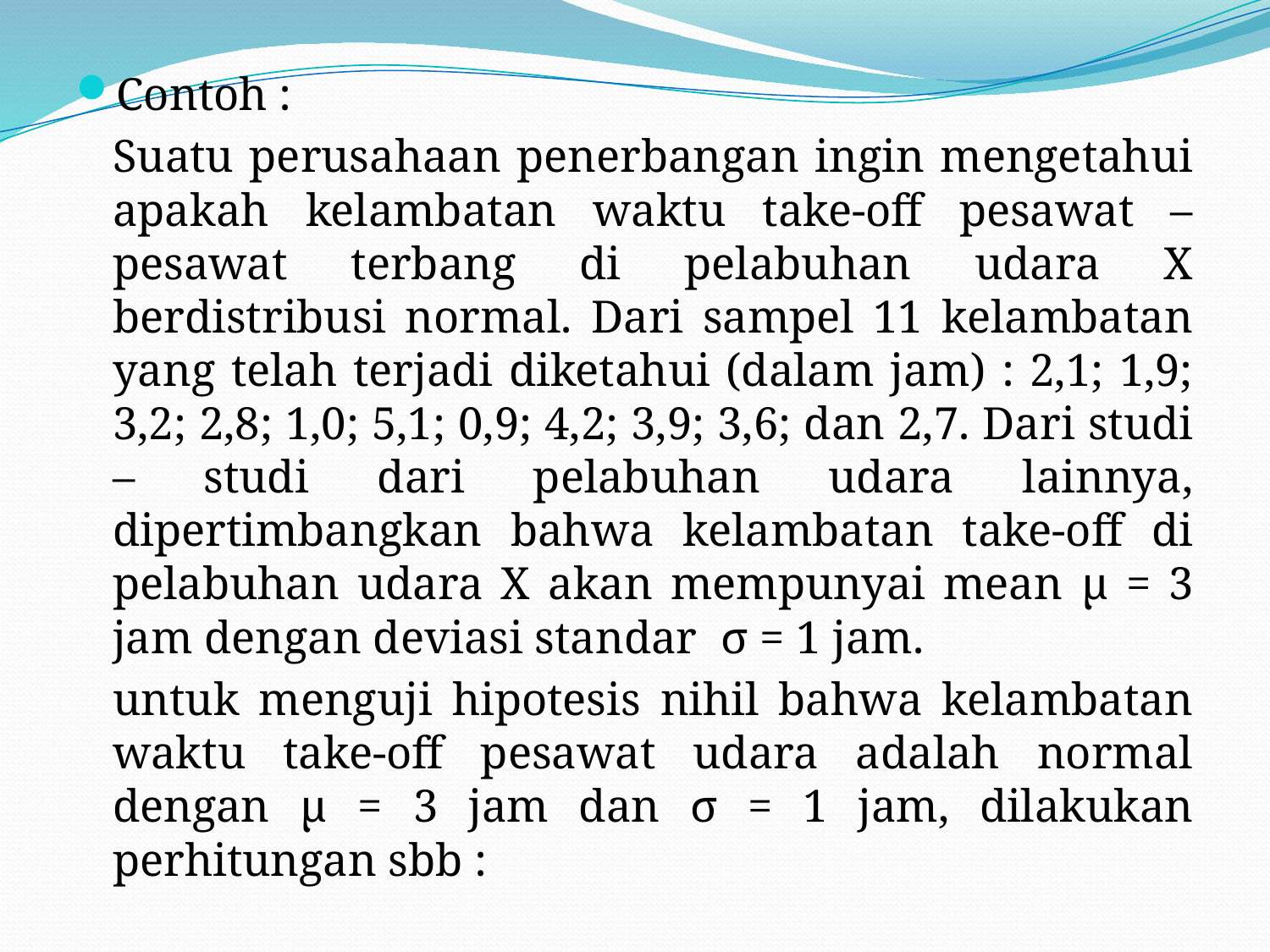

Contoh :
	Suatu perusahaan penerbangan ingin mengetahui apakah kelambatan waktu take-off pesawat – pesawat terbang di pelabuhan udara X berdistribusi normal. Dari sampel 11 kelambatan yang telah terjadi diketahui (dalam jam) : 2,1; 1,9; 3,2; 2,8; 1,0; 5,1; 0,9; 4,2; 3,9; 3,6; dan 2,7. Dari studi – studi dari pelabuhan udara lainnya, dipertimbangkan bahwa kelambatan take-off di pelabuhan udara X akan mempunyai mean μ = 3 jam dengan deviasi standar  σ = 1 jam.
	untuk menguji hipotesis nihil bahwa kelambatan waktu take-off pesawat udara adalah normal dengan μ = 3 jam dan σ = 1 jam, dilakukan perhitungan sbb :